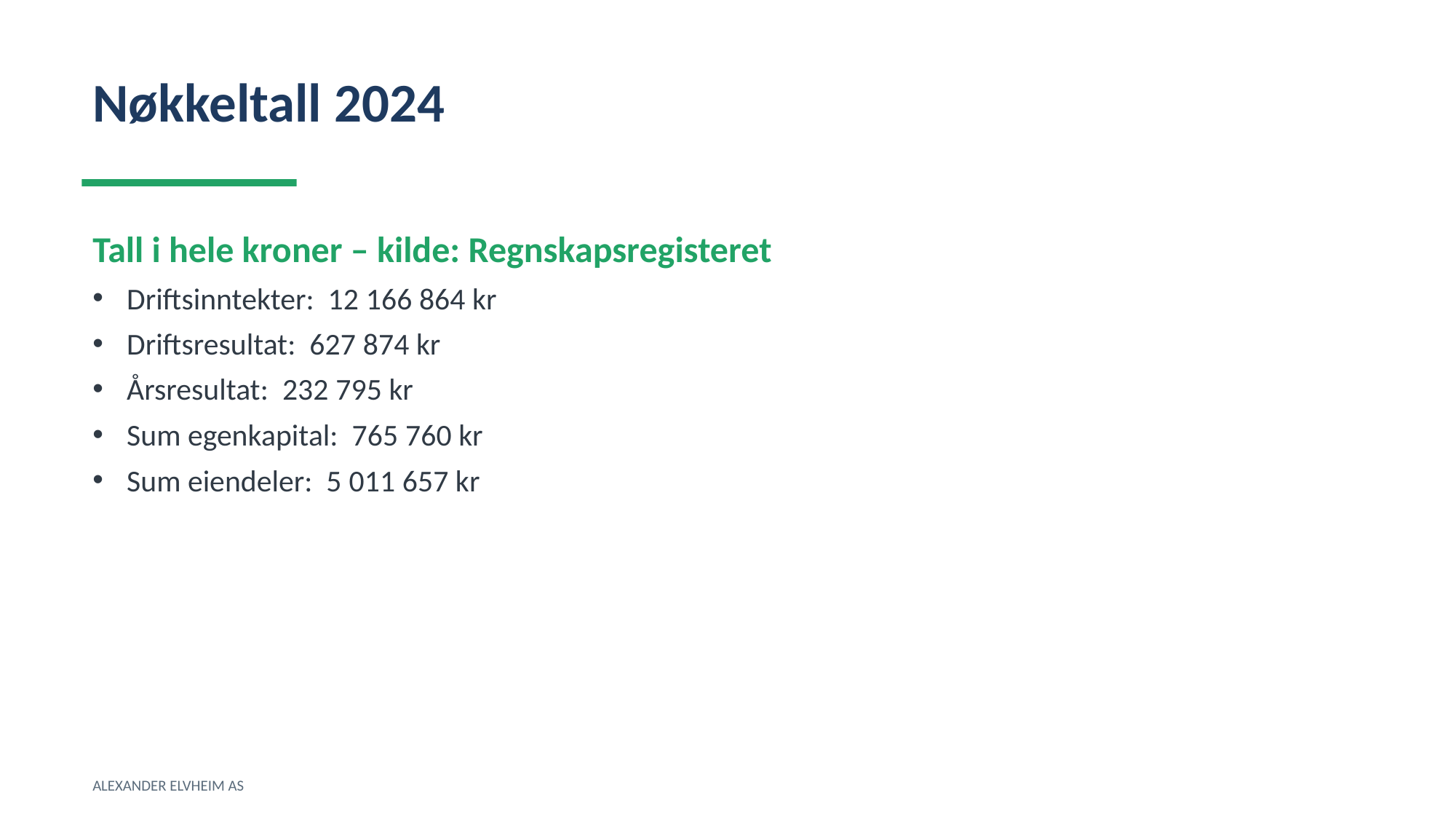

Nøkkeltall 2024

Tall i hele kroner – kilde: Regnskapsregisteret
Driftsinntekter:  12 166 864 kr
Driftsresultat:  627 874 kr
Årsresultat:  232 795 kr
Sum egenkapital:  765 760 kr
Sum eiendeler:  5 011 657 kr
ALEXANDER ELVHEIM AS